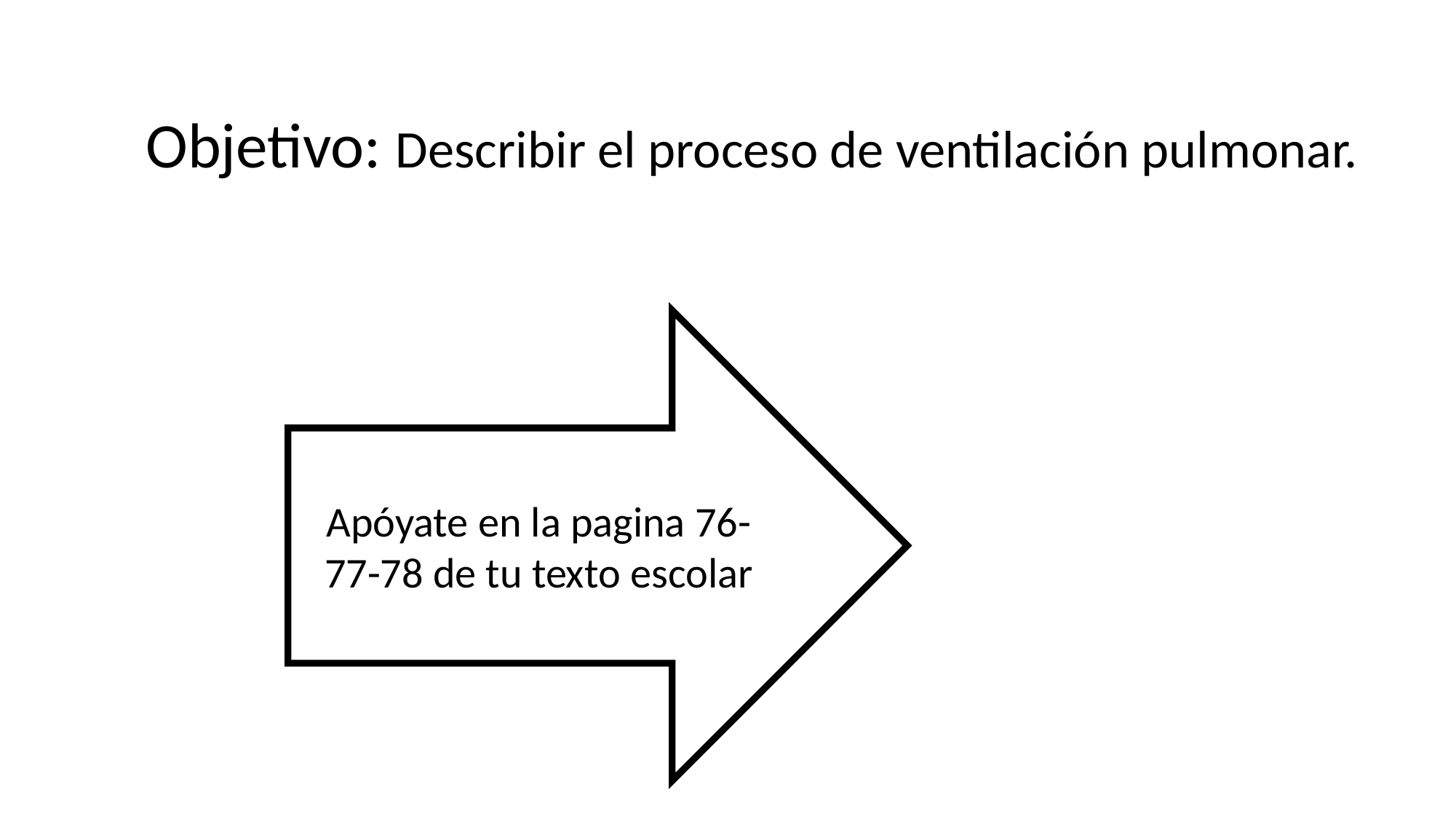

# Objetivo: Describir el proceso de ventilación pulmonar.
Apóyate en la pagina 76-77-78 de tu texto escolar